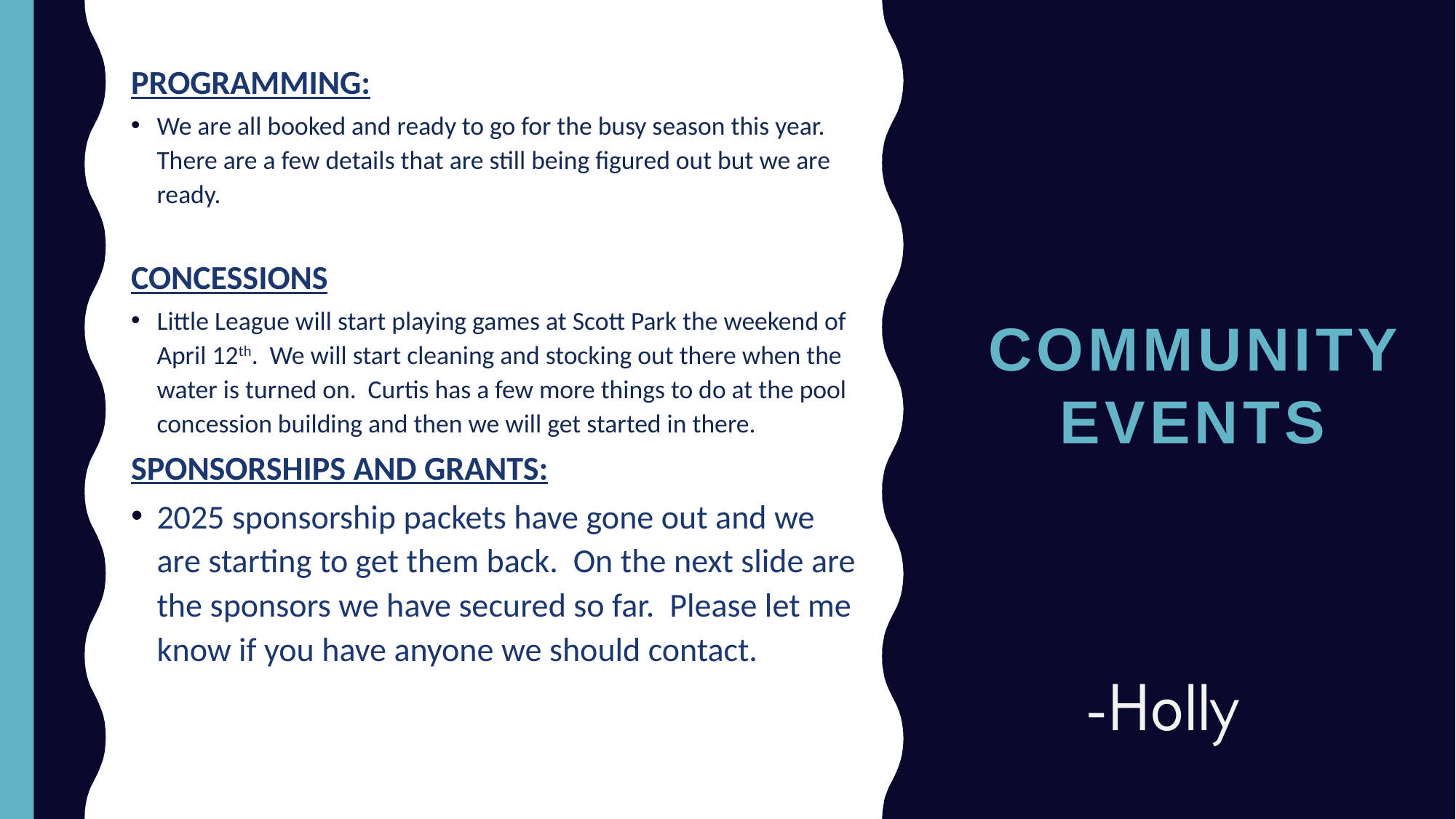

PROGRAMMING:
We are all booked and ready to go for the busy season this year.  There are a few details that are still being figured out but we are ready.

CONCESSIONS
Little League will start playing games at Scott Park the weekend of April 12th.  We will start cleaning and stocking out there when the water is turned on.  Curtis has a few more things to do at the pool concession building and then we will get started in there.
SPONSORSHIPS AND GRANTS:
2025 sponsorship packets have gone out and we are starting to get them back.  On the next slide are the sponsors we have secured so far.  Please let me know if you have anyone we should contact.

# Community events
-Holly